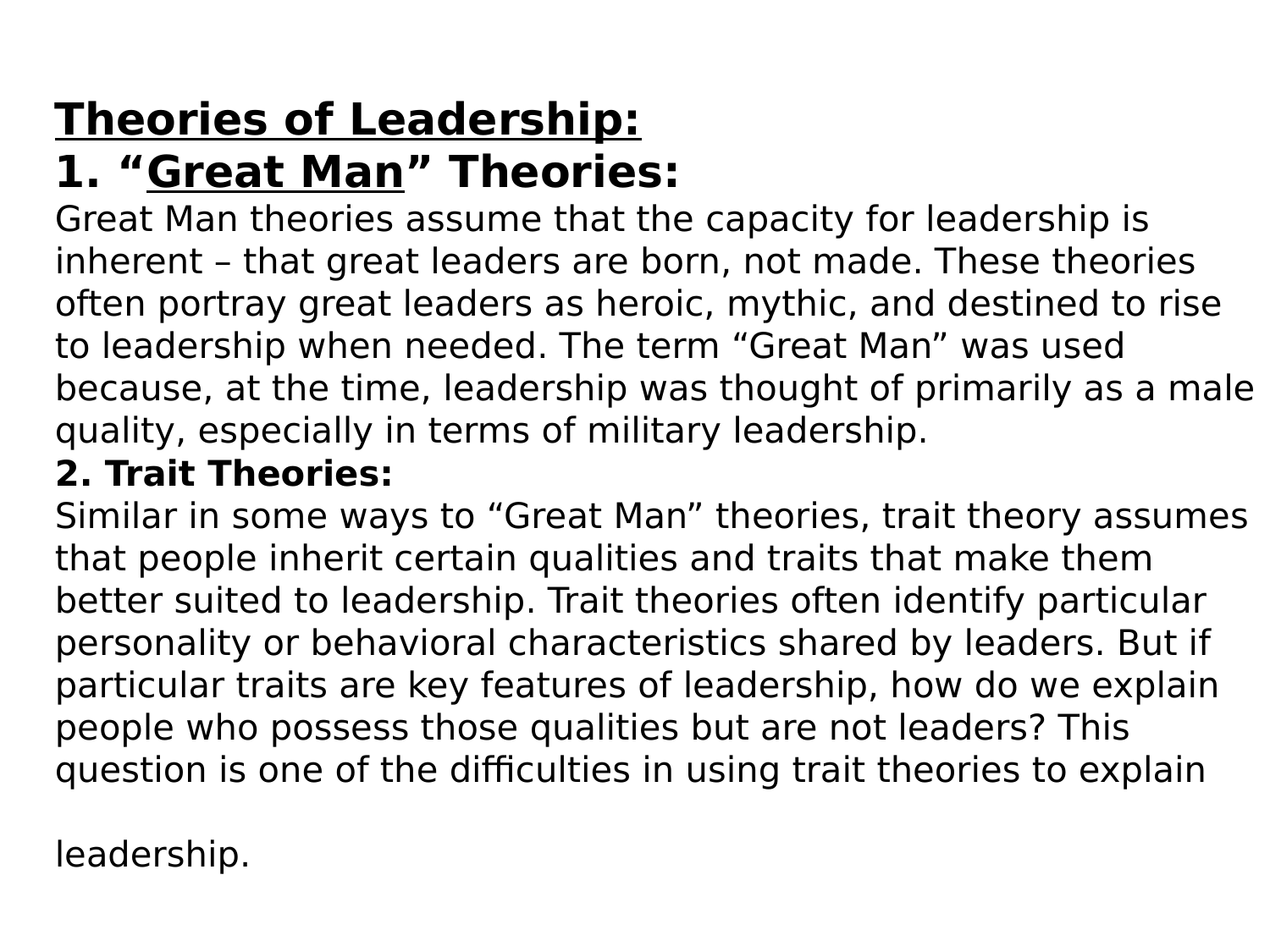

Theories of Leadership:
1. “Great Man” Theories:
Great Man theories assume that the capacity for leadership is inherent – that great leaders are born, not made. These theories often portray great leaders as heroic, mythic, and destined to rise to leadership when needed. The term “Great Man” was used because, at the time, leadership was thought of primarily as a male quality, especially in terms of military leadership.
2. Trait Theories:
Similar in some ways to “Great Man” theories, trait theory assumes that people inherit certain qualities and traits that make them better suited to leadership. Trait theories often identify particular personality or behavioral characteristics shared by leaders. But if particular traits are key features of leadership, how do we explain people who possess those qualities but are not leaders? This question is one of the difficulties in using trait theories to explain leadership.